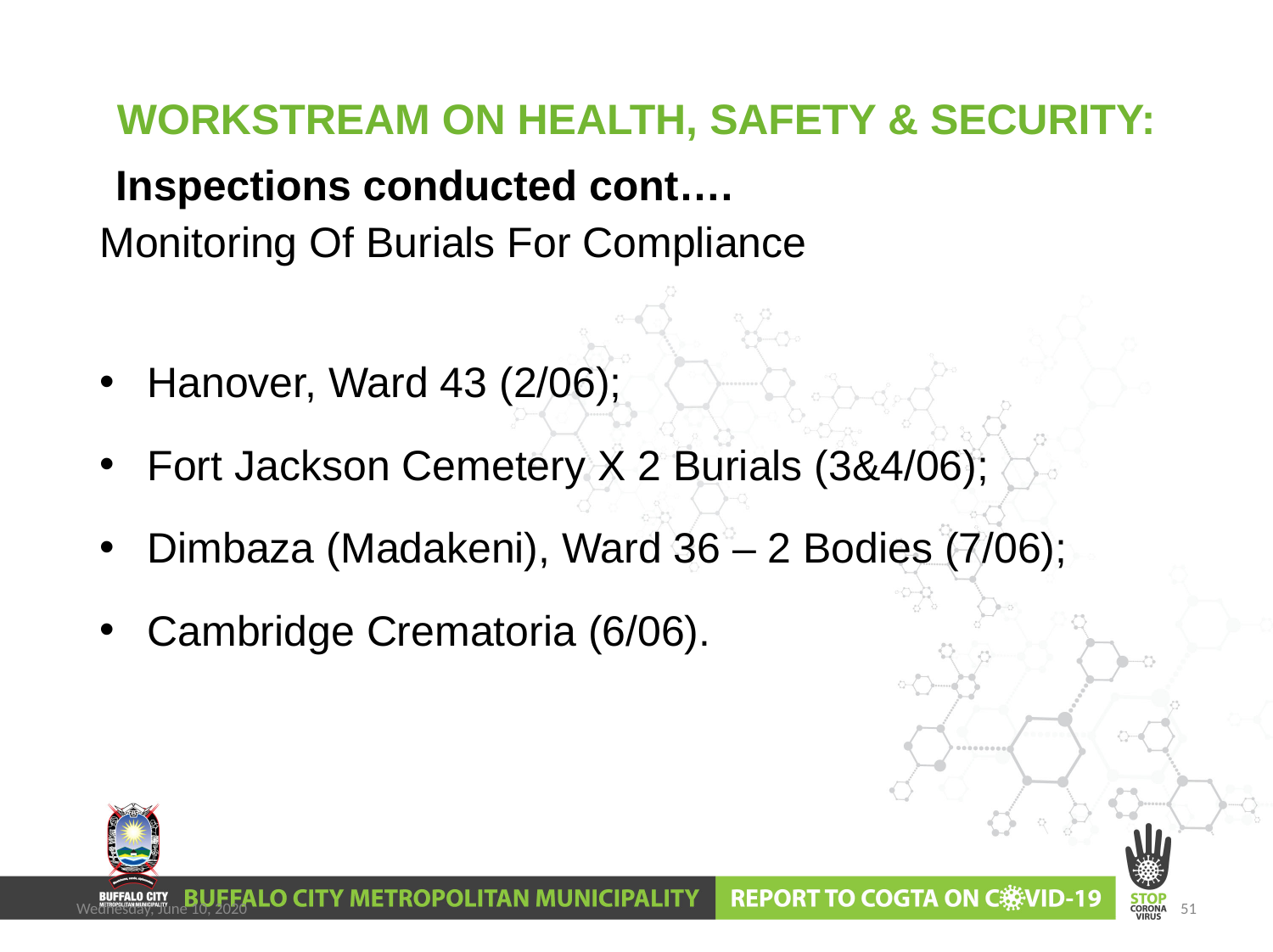

# WORKSTREAM ON HEALTH, SAFETY & SECURITY:
Inspections conducted cont….
Monitoring Of Burials For Compliance

Hanover, Ward 43 (2/06);
Fort Jackson Cemetery X 2 Burials (3&4/06);
Dimbaza (Madakeni), Ward 36 – 2 Bodies (7/06);
Cambridge Crematoria (6/06).

Wednesday, June 10, 2020
51